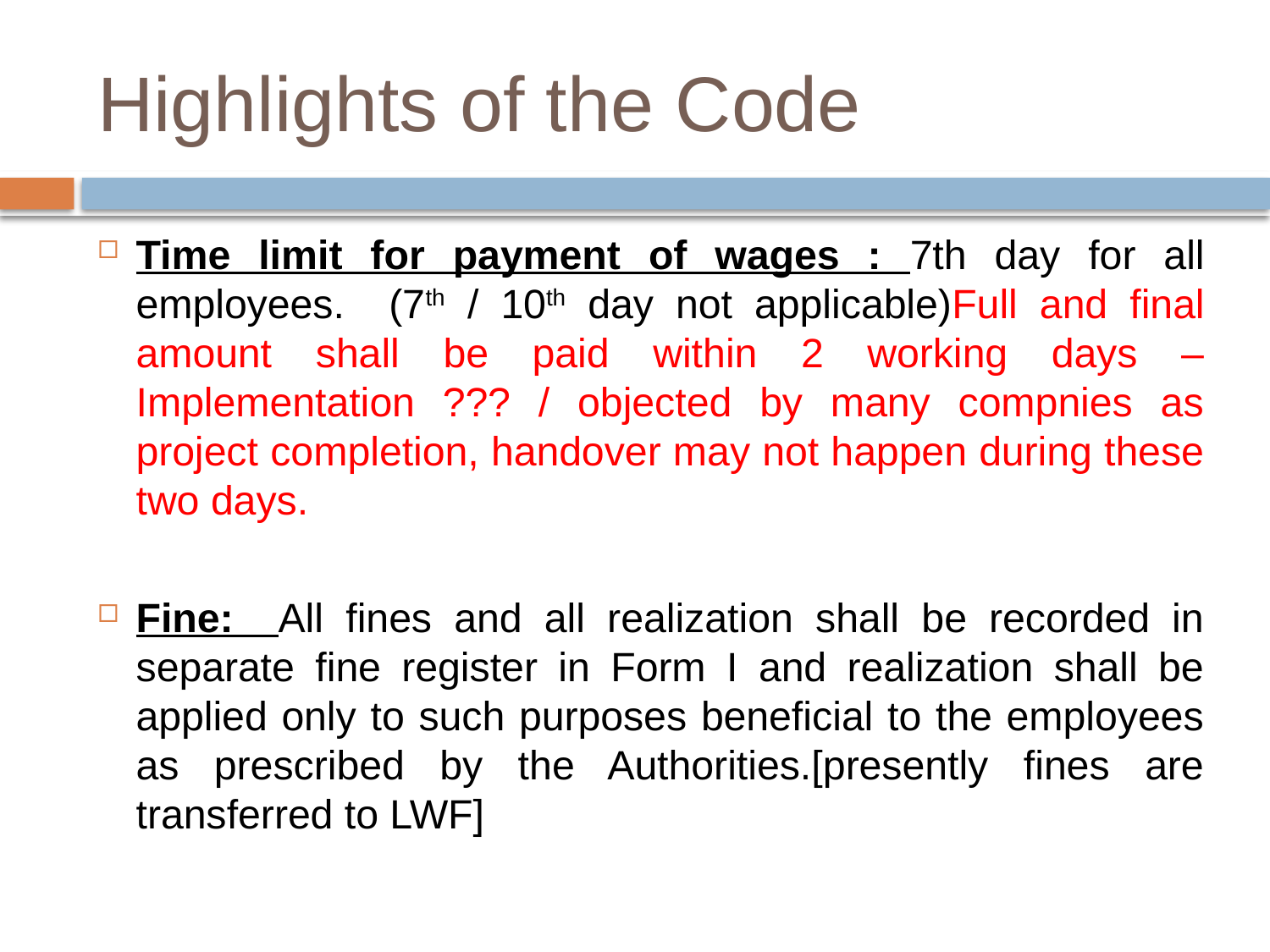

# Highlights of the Code
Time limit for payment of wages : 7th day for all employees.  (7th / 10th day not applicable)Full and final amount shall be paid within 2 working days – Implementation ??? / objected by many compnies as project completion, handover may not happen during these two days.

Fine:  All fines and all realization shall be recorded in separate fine register in Form I and realization shall be applied only to such purposes beneficial to the employees as prescribed by the Authorities.[presently fines are transferred to LWF]